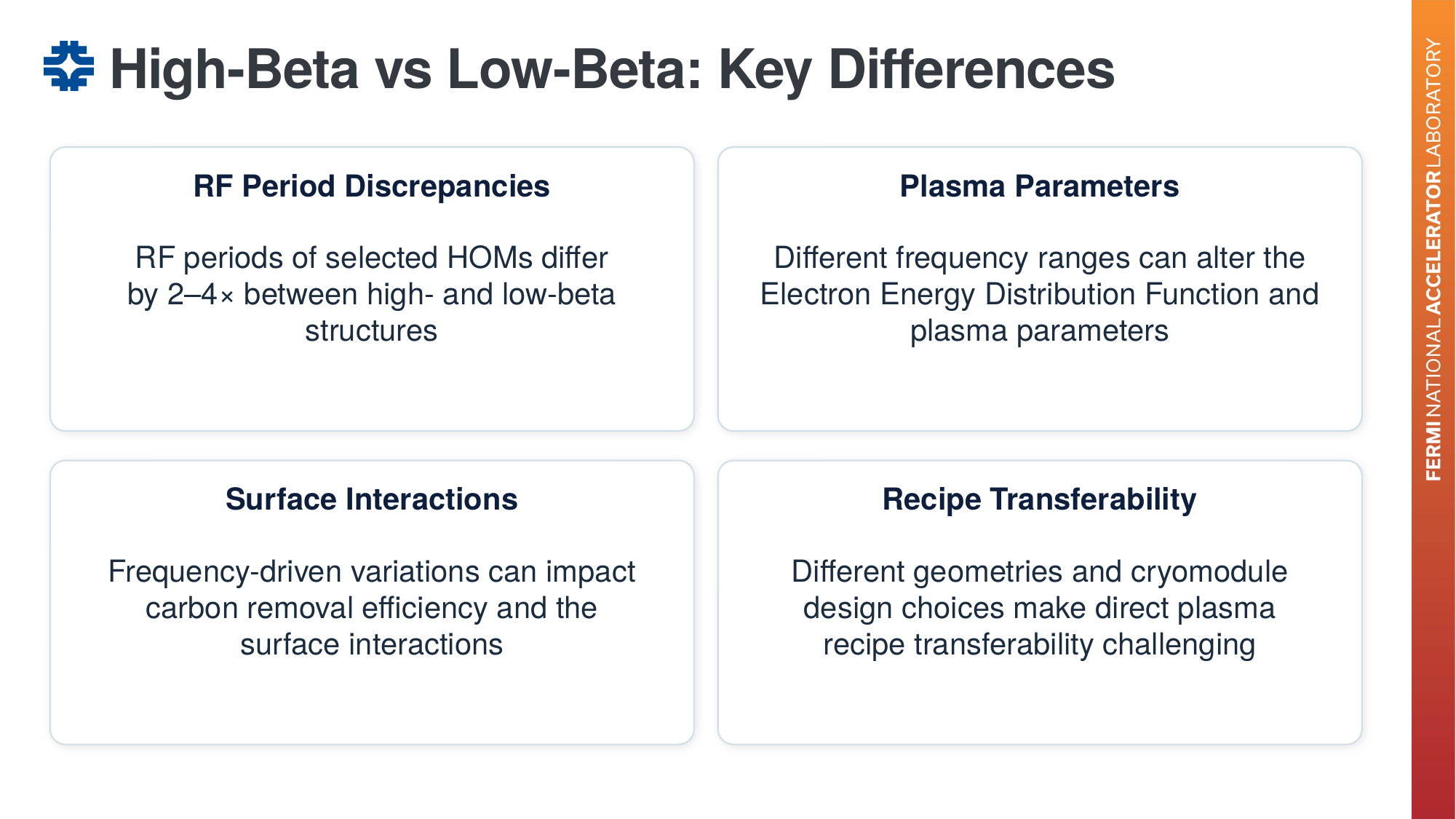

# High-Beta vs Low-Beta: Key Differences

RF Period Discrepancies
Plasma Parameters
Different frequency ranges can alter the Electron Energy Distribution Function and plasma parameters
RF periods of selected HOMs differ by 2–4× between high- and low-beta structures

Surface Interactions
Recipe Transferability
Frequency-driven variations can impact carbon removal efficiency and the surface interactions
Different geometries and cryomodule design choices make direct plasma recipe transferability challenging
5